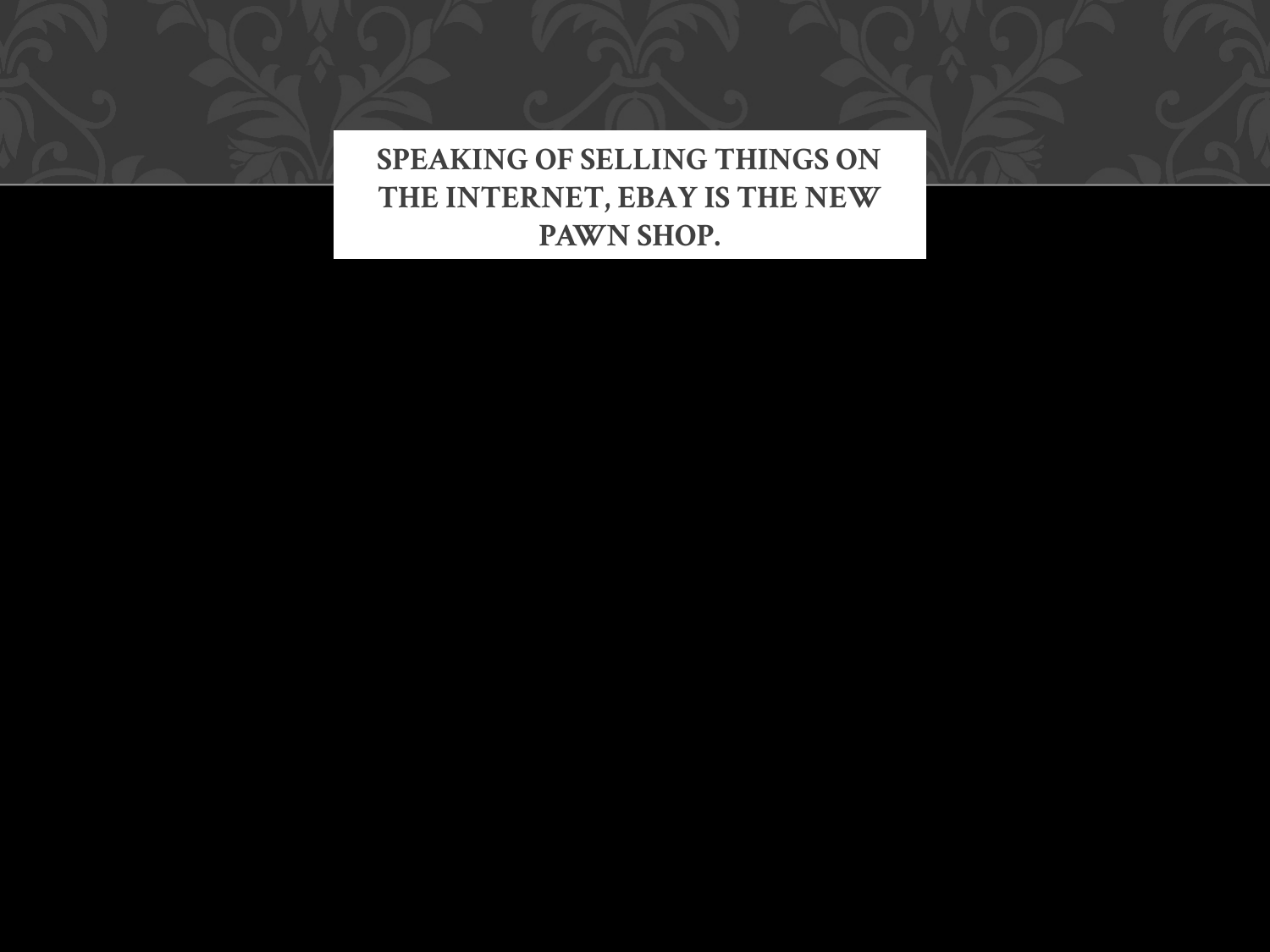

# Speaking of selling things on the internet, ebay is the new pawn shop.